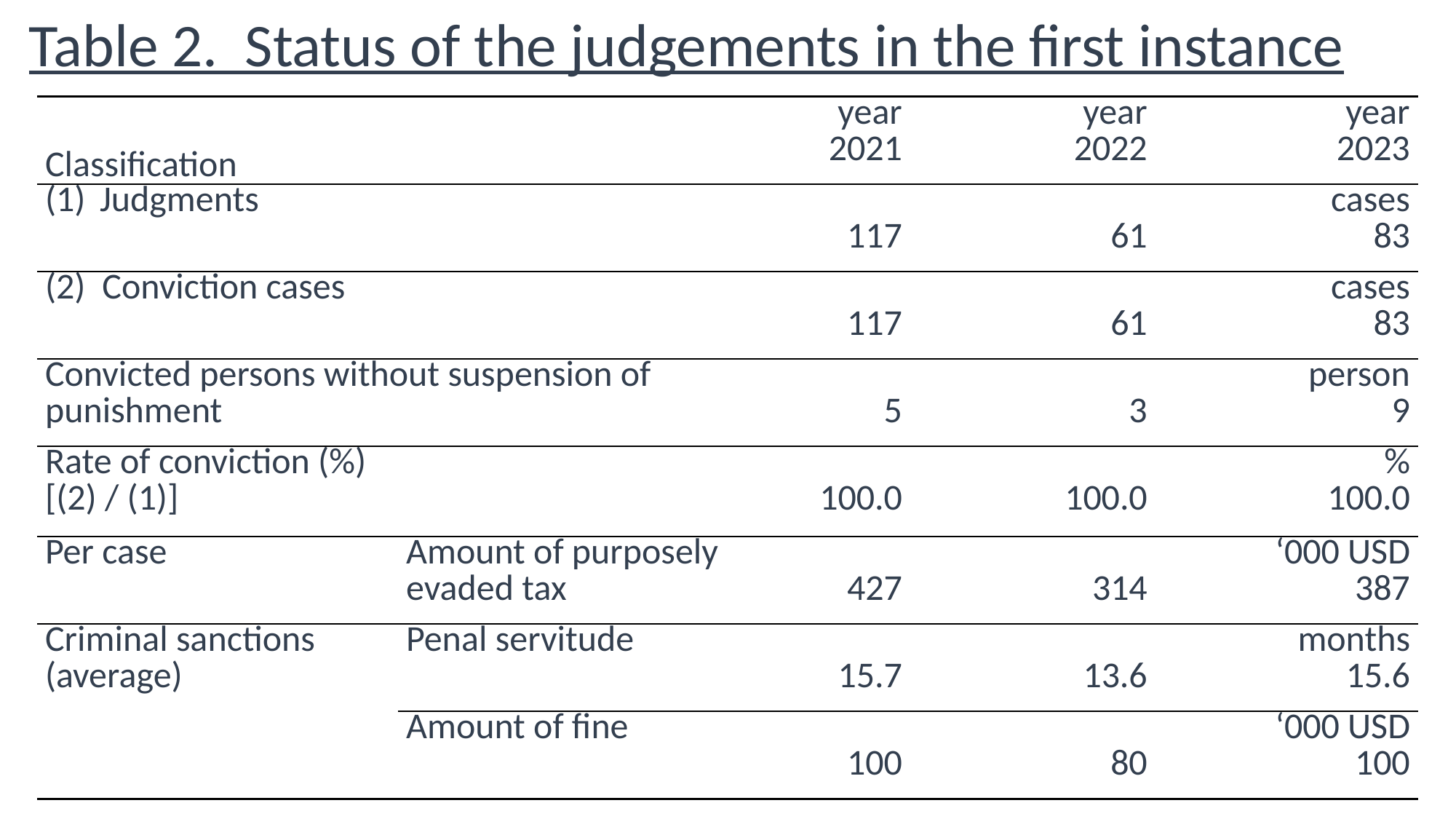

Table 2.  Status of the judgements in the first instance
| Classification |  | year 2021 | year 2022 | year 2023 |
| --- | --- | --- | --- | --- |
| Judgments |  | 117 | 61 | cases 83 |
| (2) Conviction cases |  | 117 | 61 | cases 83 |
| Convicted persons without suspension of punishment |  | 5 | 3 | person 9 |
| Rate of conviction (%) [(2) / (1)] |  | 100.0 | 100.0 | % 100.0 |
| Per case | Amount of purposely evaded tax | 427 | 314 | ‘000 USD 387 |
| Criminal sanctions (average) | Penal servitude | 15.7 | 13.6 | months 15.6 |
|  | Amount of fine | 100 | 80 | ‘000 USD 100 |